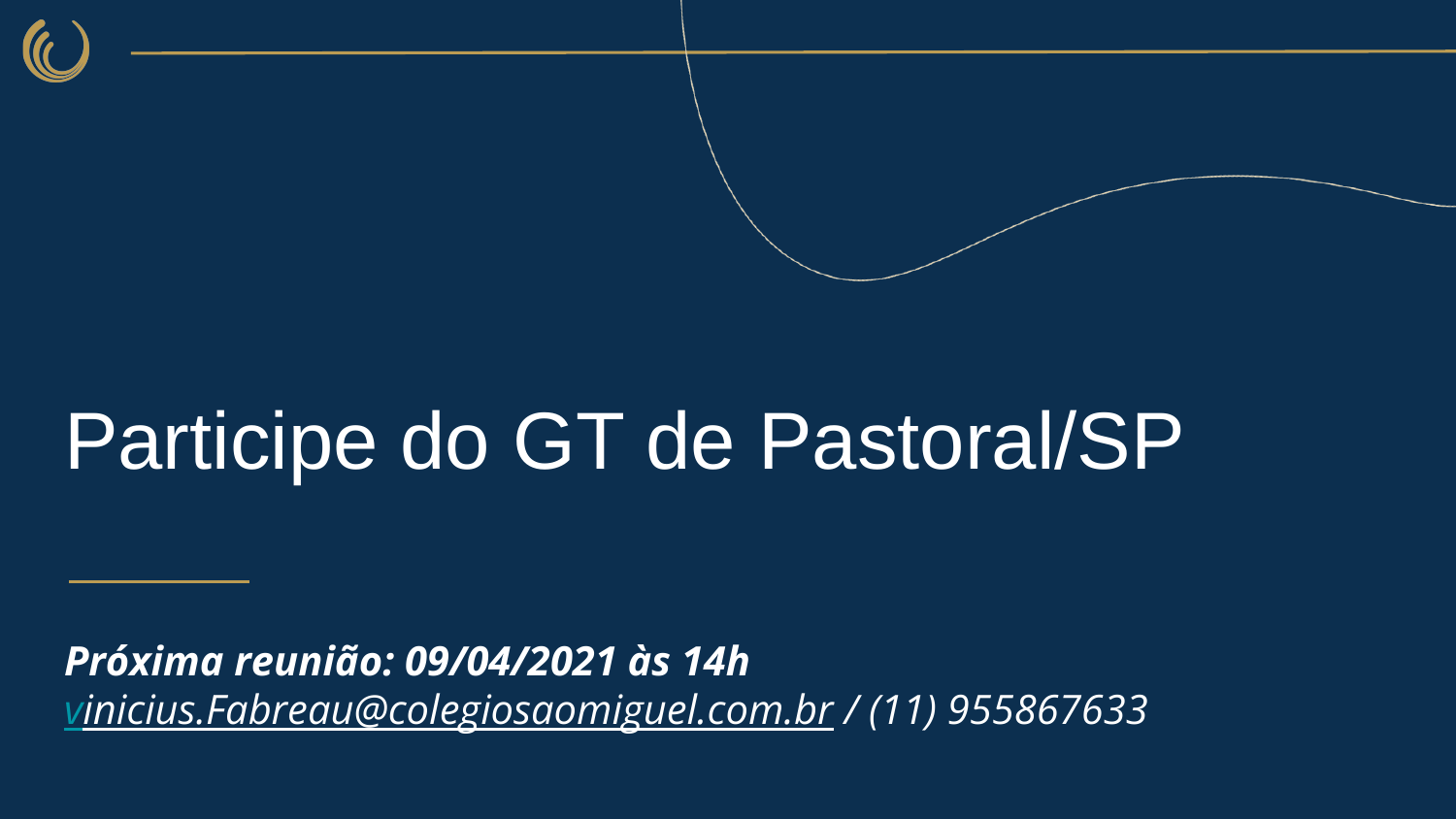

# Participe do GT de Pastoral/SP
Próxima reunião: 09/04/2021 às 14h
vinicius.Fabreau@colegiosaomiguel.com.br / (11) 955867633